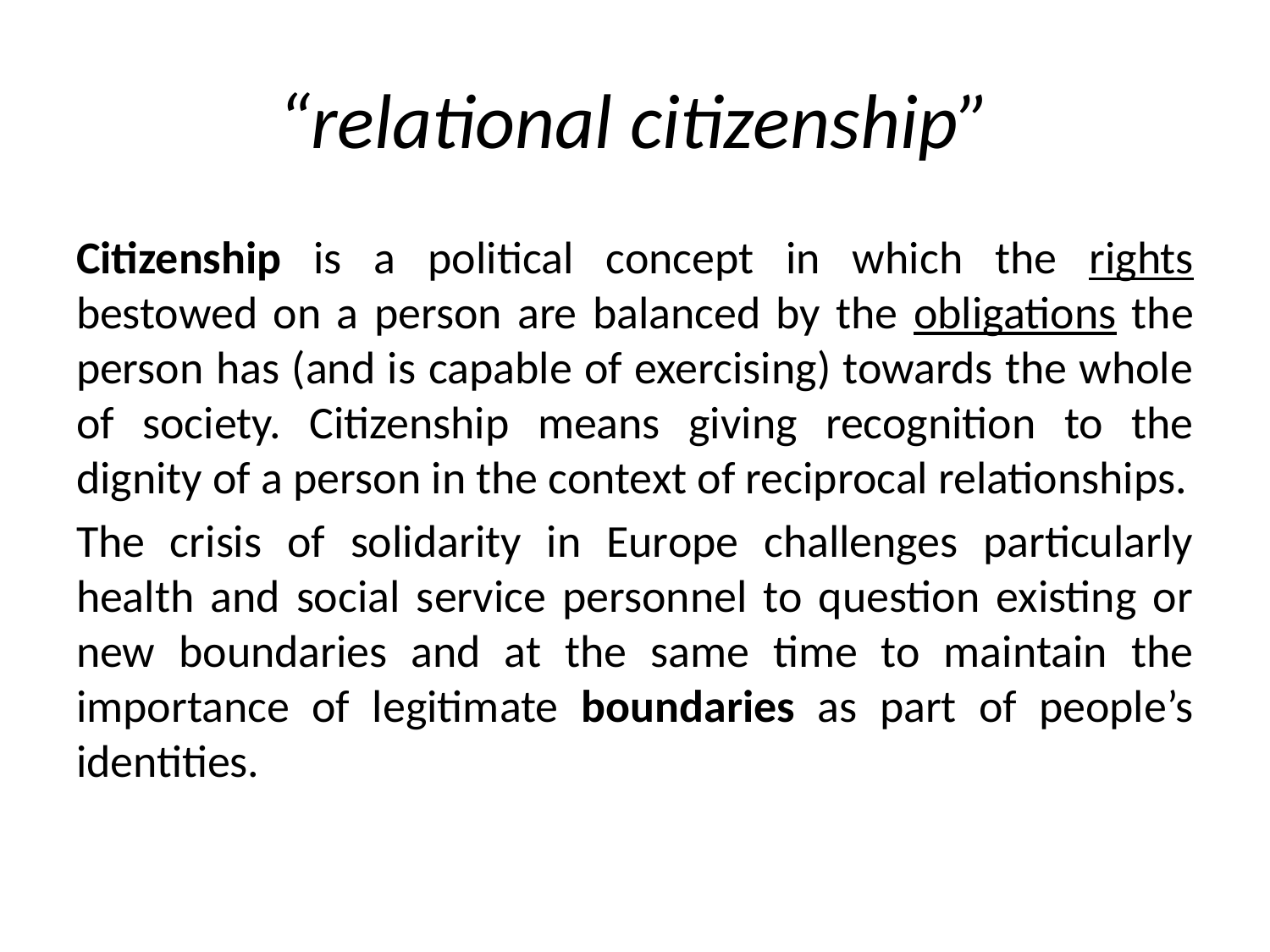

# “relational citizenship”
Citizenship is a political concept in which the rights bestowed on a person are balanced by the obligations the person has (and is capable of exercising) towards the whole of society. Citizenship means giving recognition to the dignity of a person in the context of reciprocal relationships.
The crisis of solidarity in Europe challenges particularly health and social service personnel to question existing or new boundaries and at the same time to maintain the importance of legitimate boundaries as part of people’s identities.